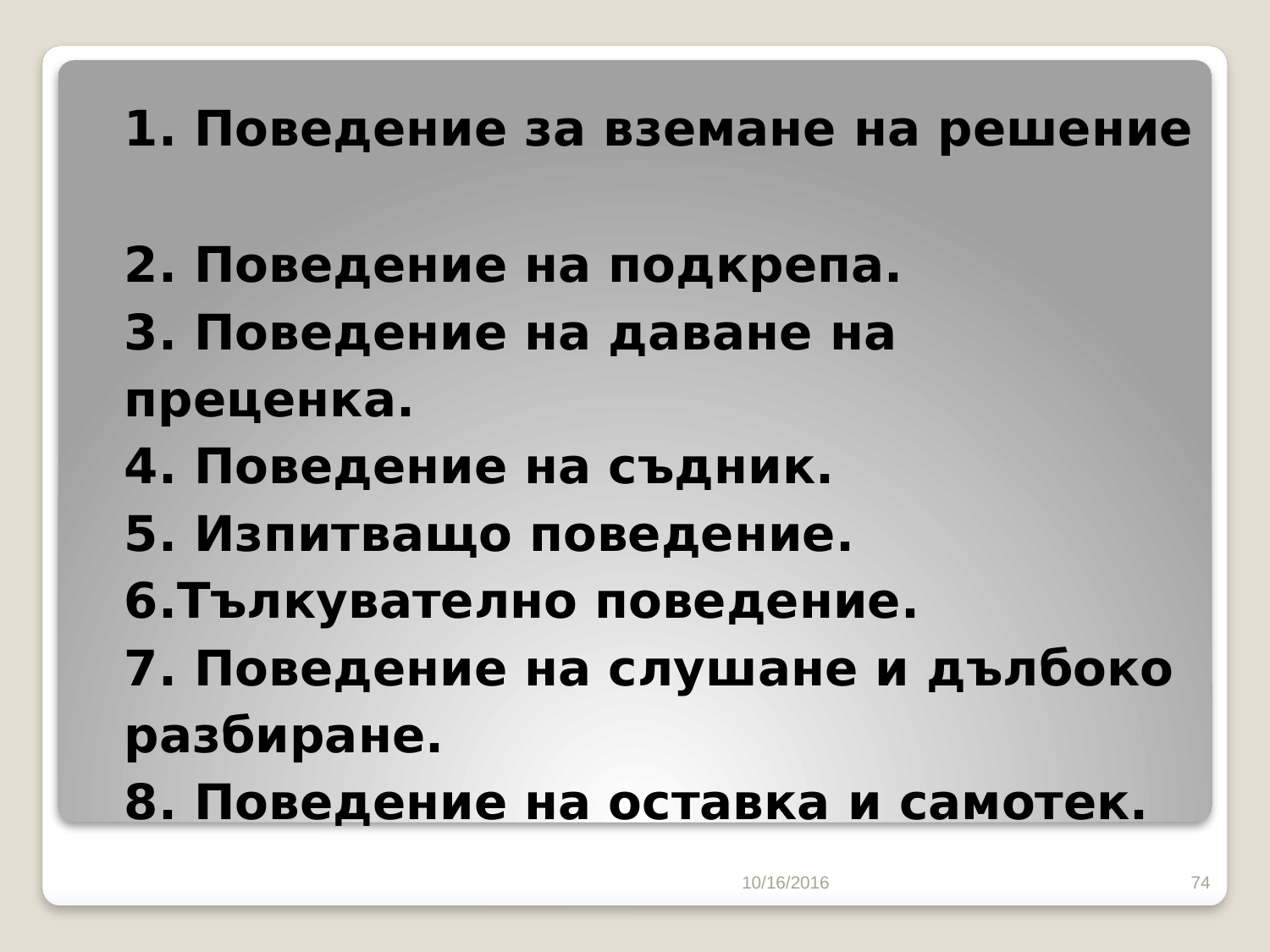

# 1. Поведение за вземане на решение 2. Поведение на подкрепа. 3. Поведение на даване на преценка. 4. Поведение на съдник. 5. Изпитващо поведение. 6.Тълкувателно поведение. 7. Поведение на слушане и дълбоко разбиране. 8. Поведение на оставка и самотек.
10/16/2016
74